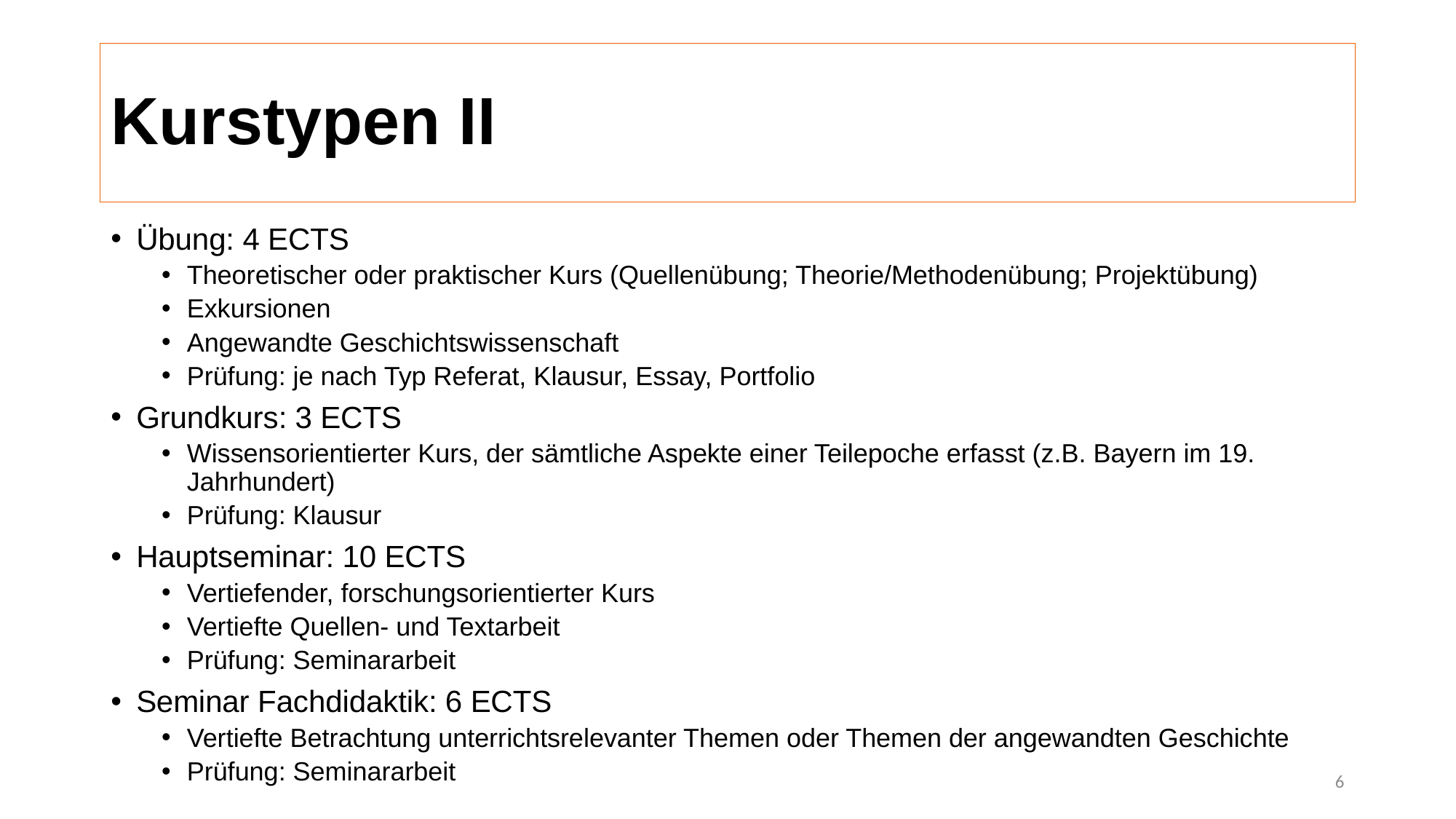

# Kurstypen II
Übung: 4 ECTS
Theoretischer oder praktischer Kurs (Quellenübung; Theorie/Methodenübung; Projektübung)
Exkursionen
Angewandte Geschichtswissenschaft
Prüfung: je nach Typ Referat, Klausur, Essay, Portfolio
Grundkurs: 3 ECTS
Wissensorientierter Kurs, der sämtliche Aspekte einer Teilepoche erfasst (z.B. Bayern im 19. Jahrhundert)
Prüfung: Klausur
Hauptseminar: 10 ECTS
Vertiefender, forschungsorientierter Kurs
Vertiefte Quellen- und Textarbeit
Prüfung: Seminararbeit
Seminar Fachdidaktik: 6 ECTS
Vertiefte Betrachtung unterrichtsrelevanter Themen oder Themen der angewandten Geschichte
Prüfung: Seminararbeit

6